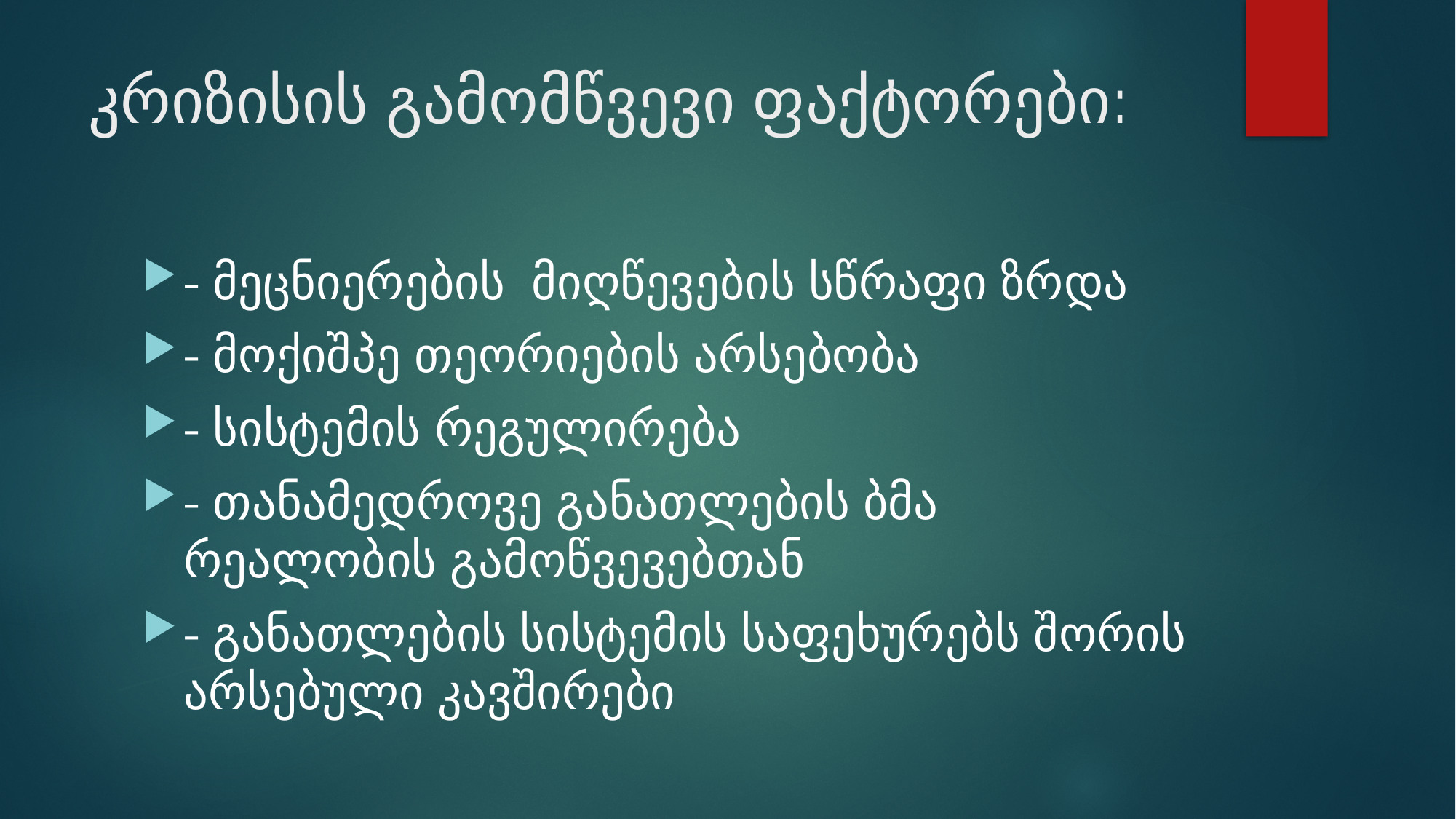

# კრიზისის გამომწვევი ფაქტორები:
- მეცნიერების  მიღწევების სწრაფი ზრდა
- მოქიშპე თეორიების არსებობა
- სისტემის რეგულირება
- თანამედროვე განათლების ბმა რეალობის გამოწვევებთან
- განათლების სისტემის საფეხურებს შორის არსებული კავშირები